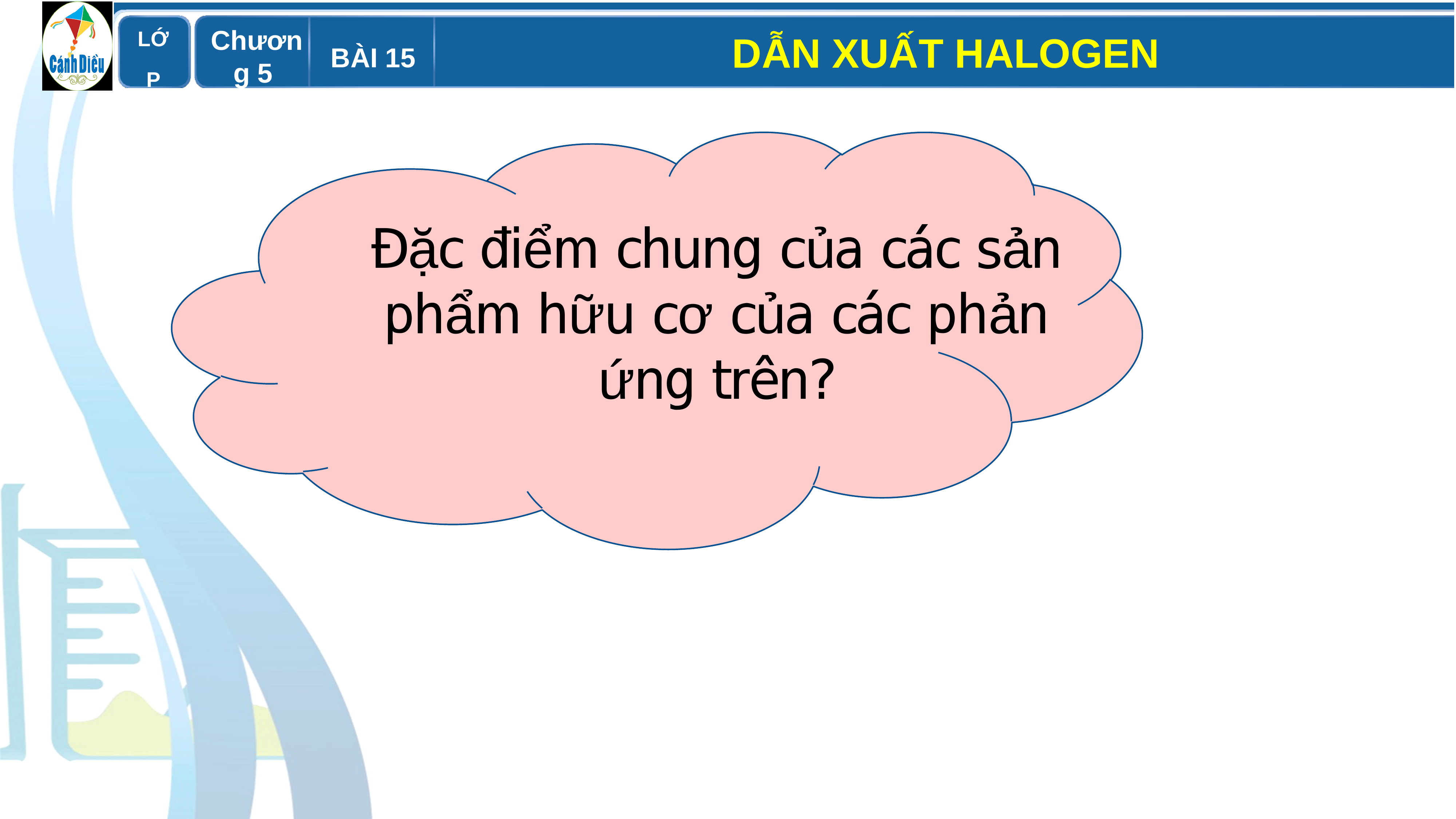

# Đặc điểm chung của các sản phẩm hữu cơ của các phản ứng trên?